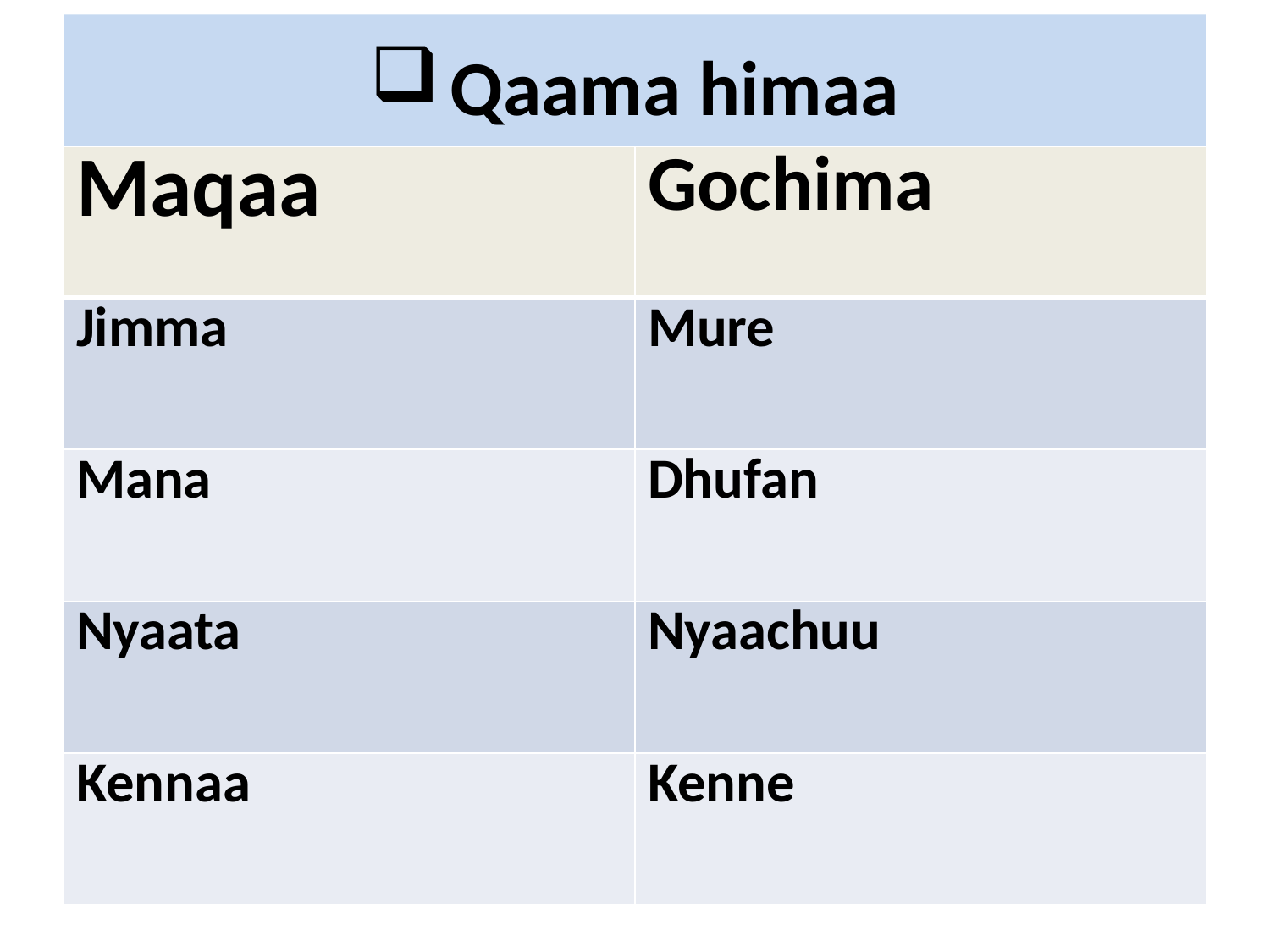

# Qaama himaa
| Maqaa | Gochima |
| --- | --- |
| Jimma | Mure |
| Mana | Dhufan |
| Nyaata | Nyaachuu |
| Kennaa | Kenne |